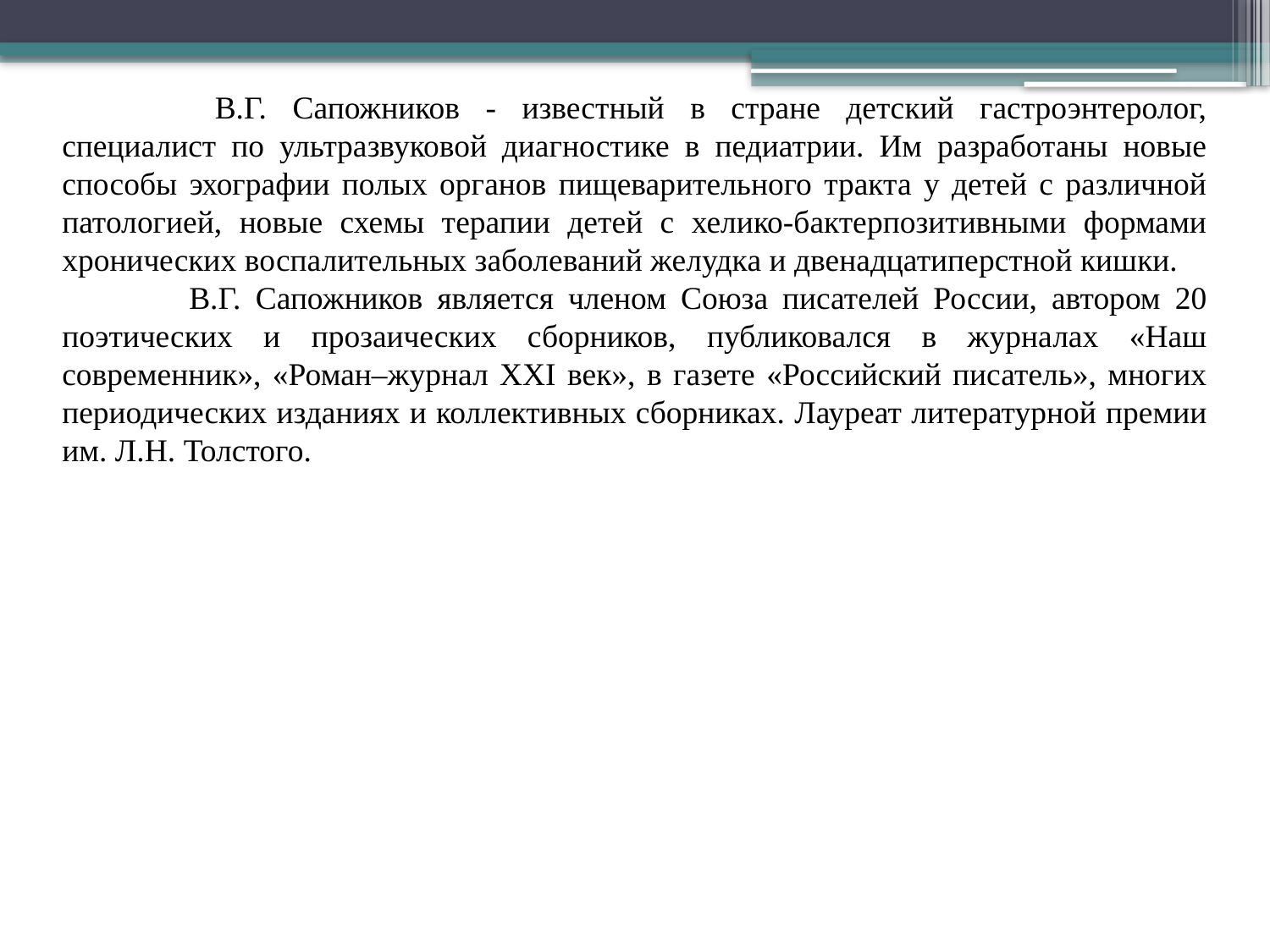

В.Г. Сапожников - известный в стране детский гастроэнтеролог, специалист по ультразвуковой диагностике в педиатрии. Им разработаны новые способы эхографии полых органов пищеварительного тракта у детей с различной патологией, новые схемы терапии детей с хелико-бактерпозитивными формами хронических воспалительных заболеваний желудка и двенадцатиперстной кишки.
	В.Г. Сапожников является членом Союза писателей России, автором 20 поэтических и прозаических сборников, публиковался в журналах «Наш современник», «Роман–журнал XXI век», в газете «Российский писатель», многих периодических изданиях и коллективных сборниках. Лауреат литературной премии им. Л.Н. Толстого.